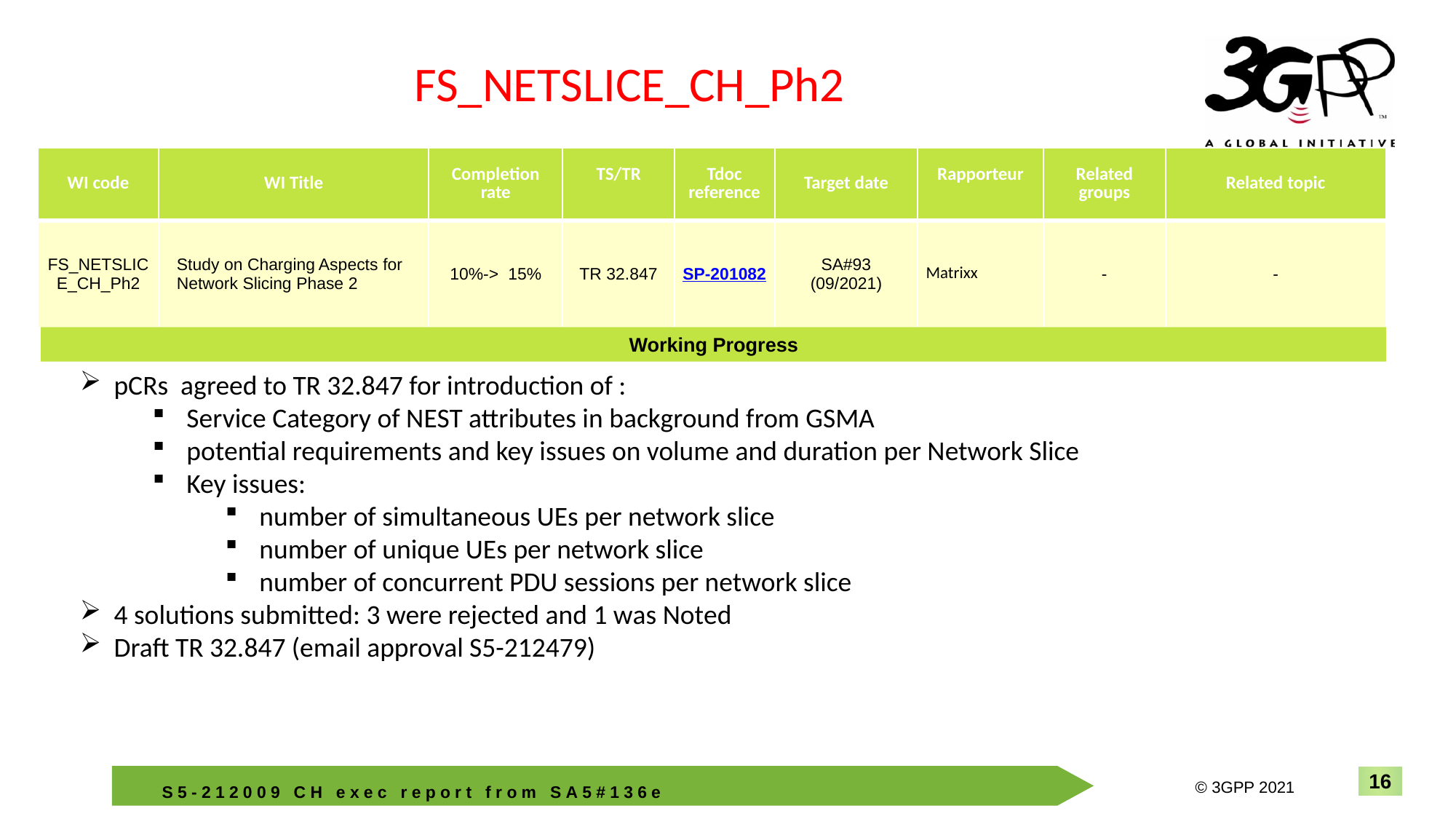

FS_NETSLICE_CH_Ph2
| WI code | WI Title | Completion rate | TS/TR | Tdoc reference | Target date | Rapporteur | Related groups | Related topic |
| --- | --- | --- | --- | --- | --- | --- | --- | --- |
| FS\_NETSLICE\_CH\_Ph2 | Study on Charging Aspects for Network Slicing Phase 2 | 10%-> 15% | TR 32.847 | SP-201082 | SA#93 (09/2021) | Matrixx | - | - |
Working Progress
pCRs  agreed to TR 32.847 for introduction of :
Service Category of NEST attributes in background from GSMA
potential requirements and key issues on volume and duration per Network Slice
Key issues:
number of simultaneous UEs per network slice
number of unique UEs per network slice
number of concurrent PDU sessions per network slice
4 solutions submitted: 3 were rejected and 1 was Noted
Draft TR 32.847 (email approval S5-212479)